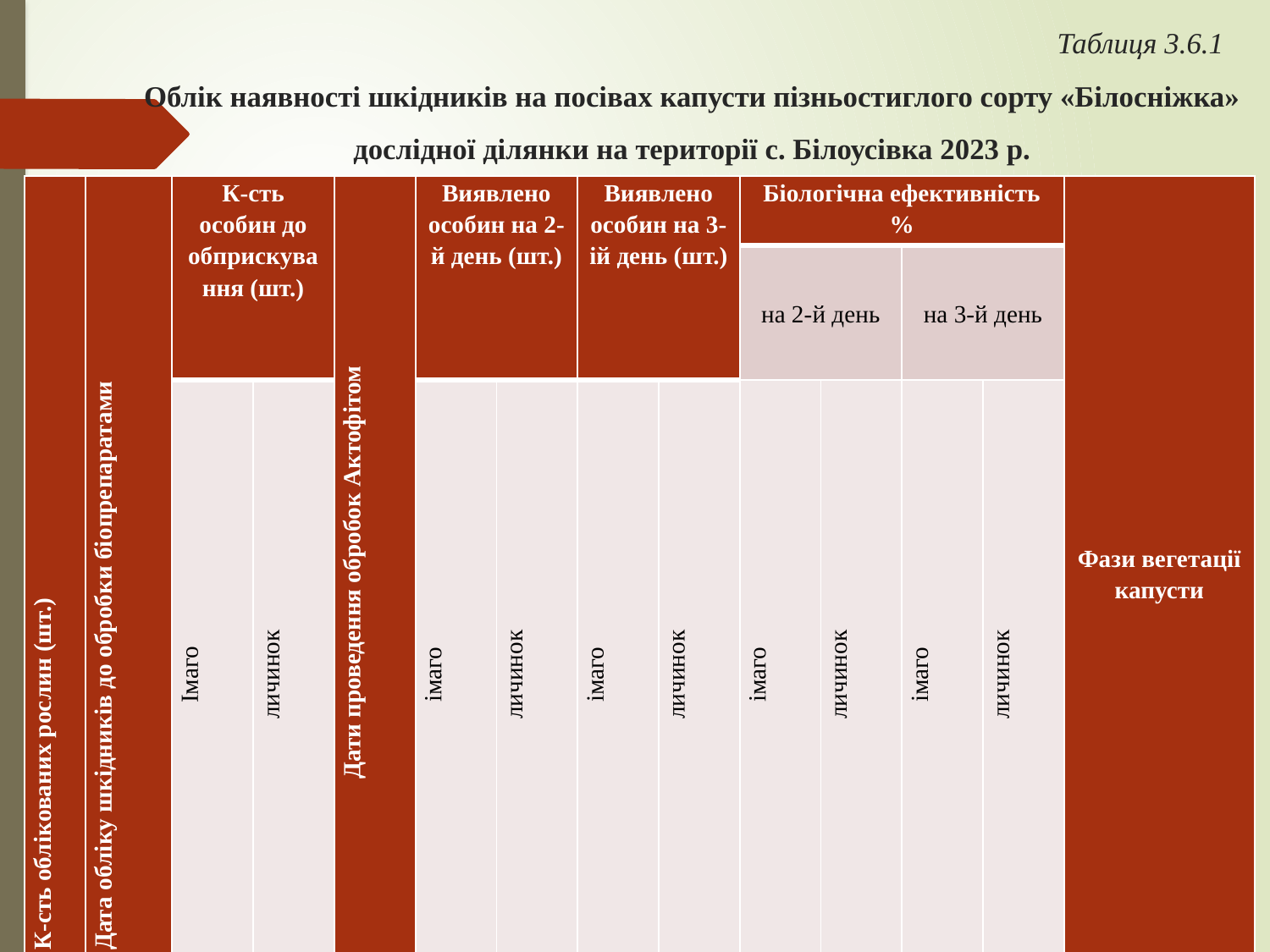

# Таблиця 3.6.1 Облік наявності шкідників на посівах капусти пізньостиглого сорту «Білосніжка» дослідної ділянки на території с. Білоусівка 2023 р.
| К-сть облікованих рослин (шт.) | Дата обліку шкідників до обробки біопрепаратами | К-сть особин до обприскування (шт.) |  | Дати проведення обробок Актофітом | Виявлено особин на 2-й день (шт.) |  | Виявлено особин на 3-ій день (шт.) |  | Біологічна ефективність % |  |  |  | Фази вегетації капусти |
| --- | --- | --- | --- | --- | --- | --- | --- | --- | --- | --- | --- | --- | --- |
|  |  |  |  |  |  |  |  |  | на 2-й день |  | на 3-й день |  |  |
|  |  | Імаго | личинок |  | імаго | личинок | імаго | личинок | імаго | личинок | імаго | личинок |  |
| 30 | 19.06 | 16 | 62 | 20.06 | 7 | 19 | 2 | 4 | 56.2 | 69.4 | 87.5 | 93.5 | Листкова розетка |
| 30 | 17.07 | 22 | 103 | 18.07 | 10 | 32 | 3 | 10 | 54.5 | 68.9 | 86.3 | 90.2 | Формування «головки» |
| 30 | 08.08 | 18 | 92 | 09.08 | 9 | 20 | 2 | 8 | 50 | 78.2 | 88.8 | 91.3 | Фаза «щільної головки» |